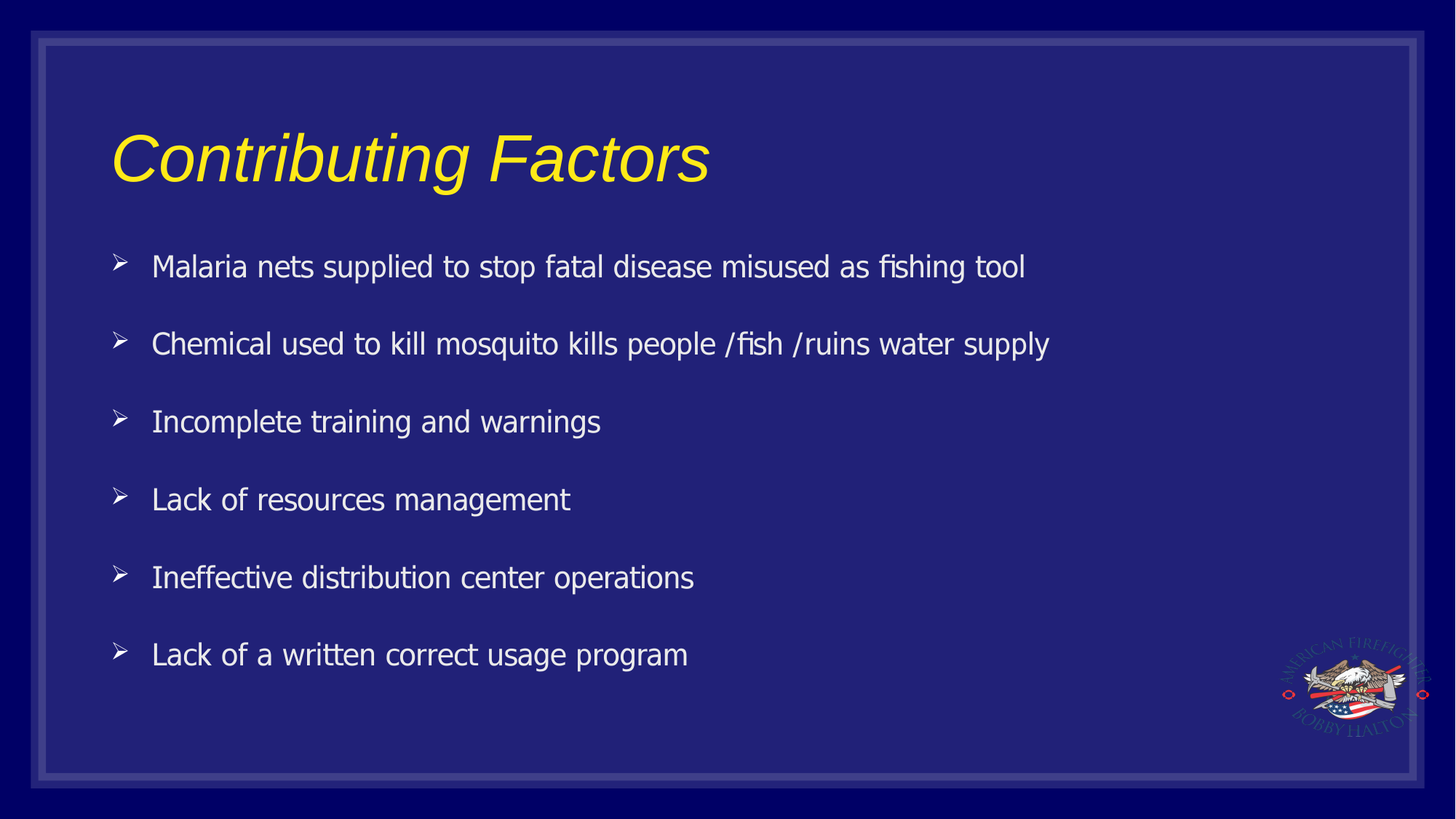

# Contributing Factors
Malaria nets supplied to stop fatal disease misused as fishing tool

Chemical used to kill mosquito kills people /fish /ruins water supply

Incomplete training and warnings

Lack of resources management

Ineffective distribution center operations

Lack of a written correct usage program